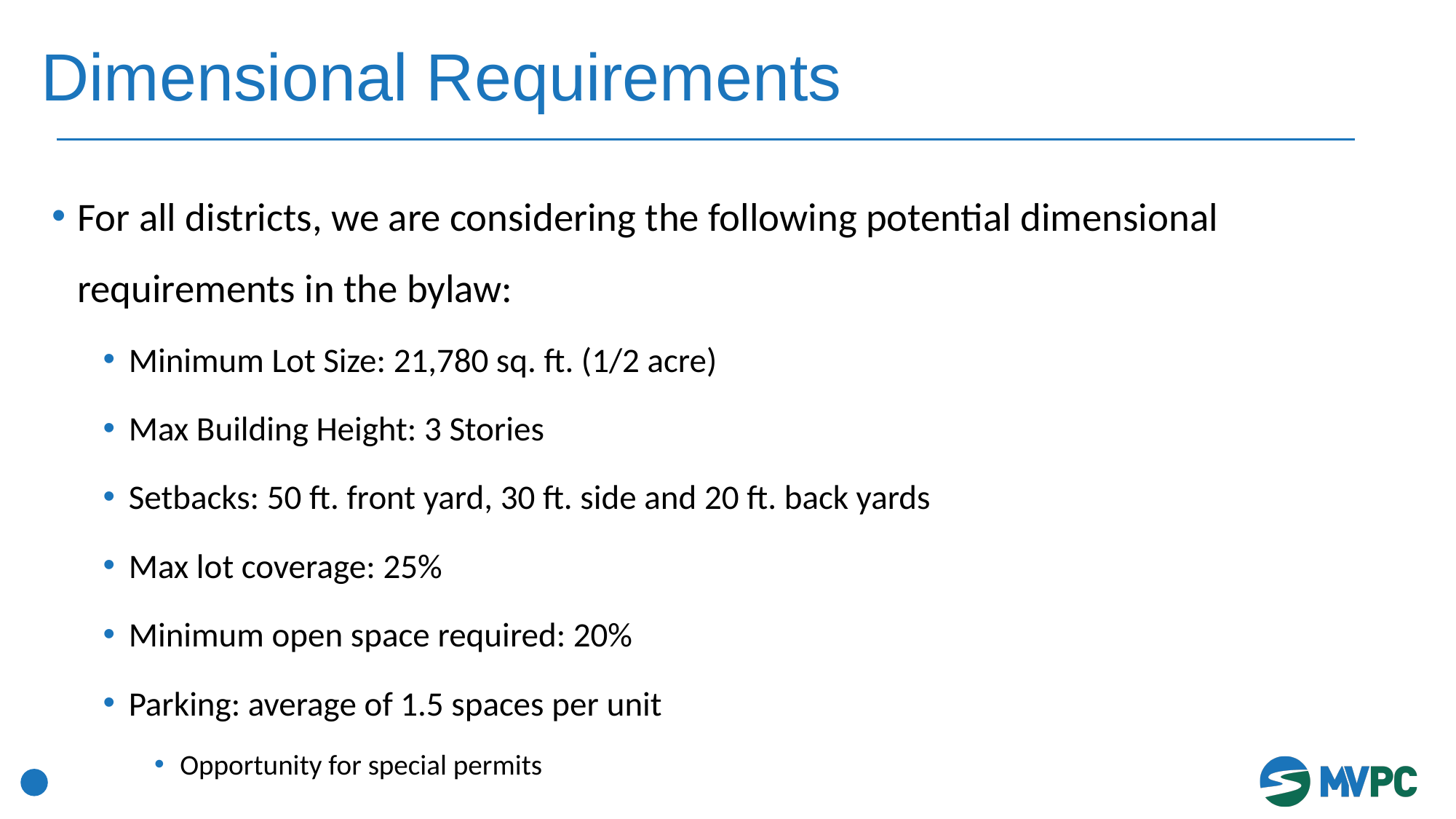

# Dimensional Requirements
For all districts, we are considering the following potential dimensional requirements in the bylaw:
Minimum Lot Size: 21,780 sq. ft. (1/2 acre)
Max Building Height: 3 Stories
Setbacks: 50 ft. front yard, 30 ft. side and 20 ft. back yards
Max lot coverage: 25%
Minimum open space required: 20%
Parking: average of 1.5 spaces per unit
Opportunity for special permits